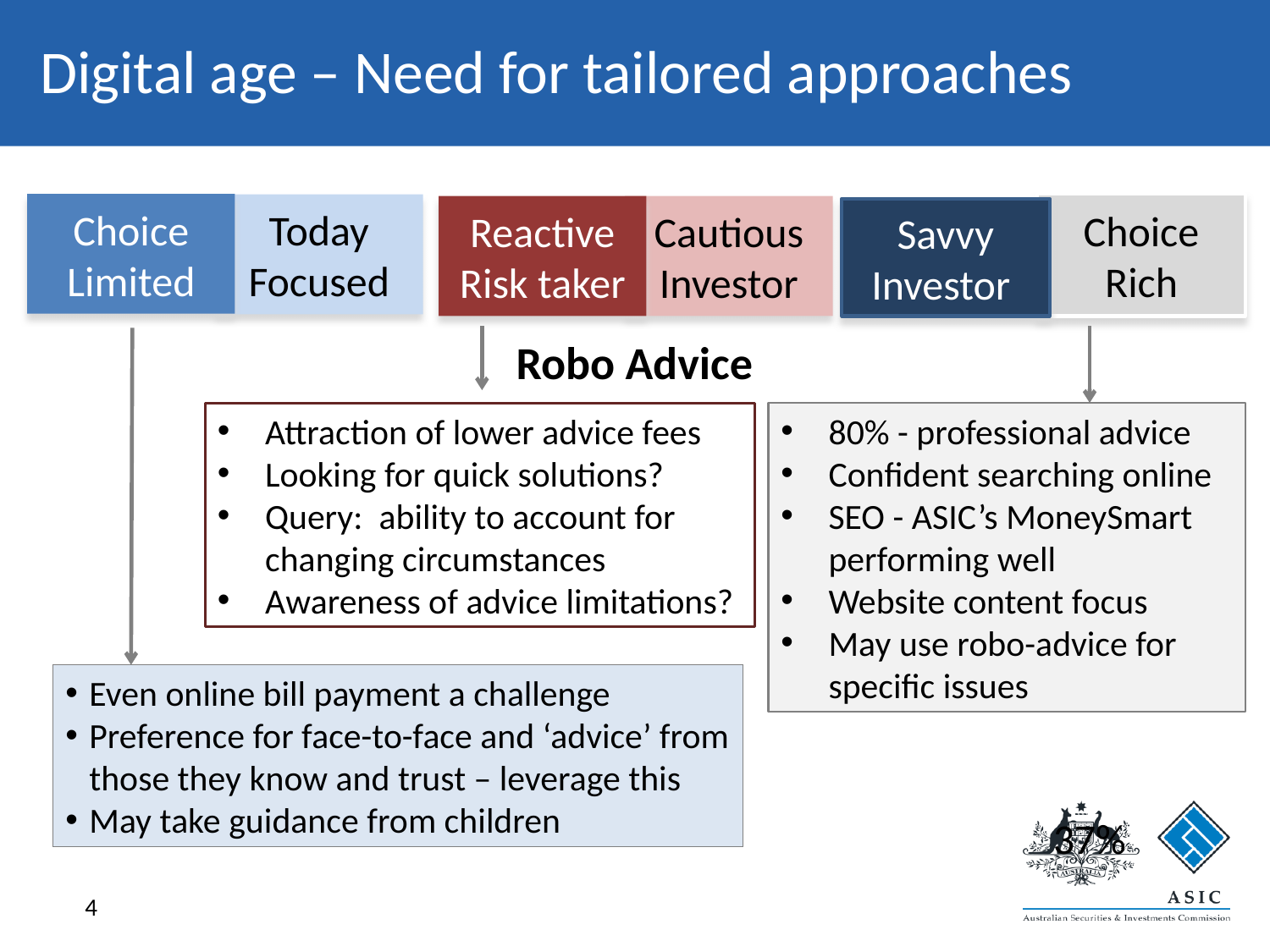

# Digital age – Need for tailored approaches
Choice Limited
Choice Rich
Today Focused
Reactive Risk taker
Cautious Investor
Savvy Investor
Robo Advice
Attraction of lower advice fees
Looking for quick solutions?
Query:  ability to account for changing circumstances
Awareness of advice limitations?
80% - professional advice
Confident searching online
SEO - ASIC’s MoneySmart performing well
Website content focus
May use robo-advice for specific issues
Even online bill payment a challenge
Preference for face-to-face and ‘advice’ from those they know and trust – leverage this
May take guidance from children
37%
4